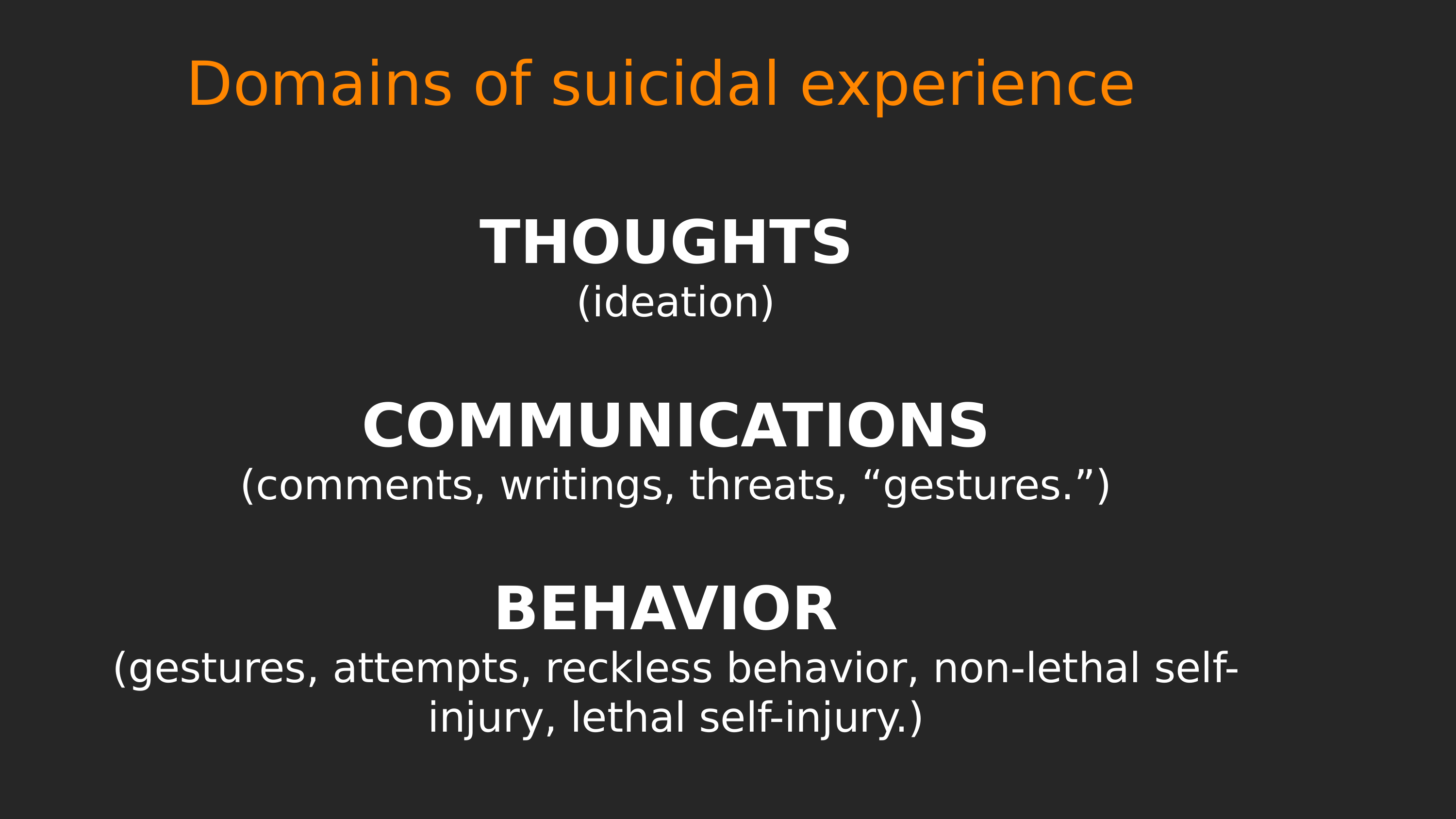

# Domains of suicidal experience
THOUGHTS
(ideation)
COMMUNICATIONS
(comments, writings, threats, “gestures.”)
BEHAVIOR
(gestures, attempts, reckless behavior, non-lethal self-injury, lethal self-injury.)